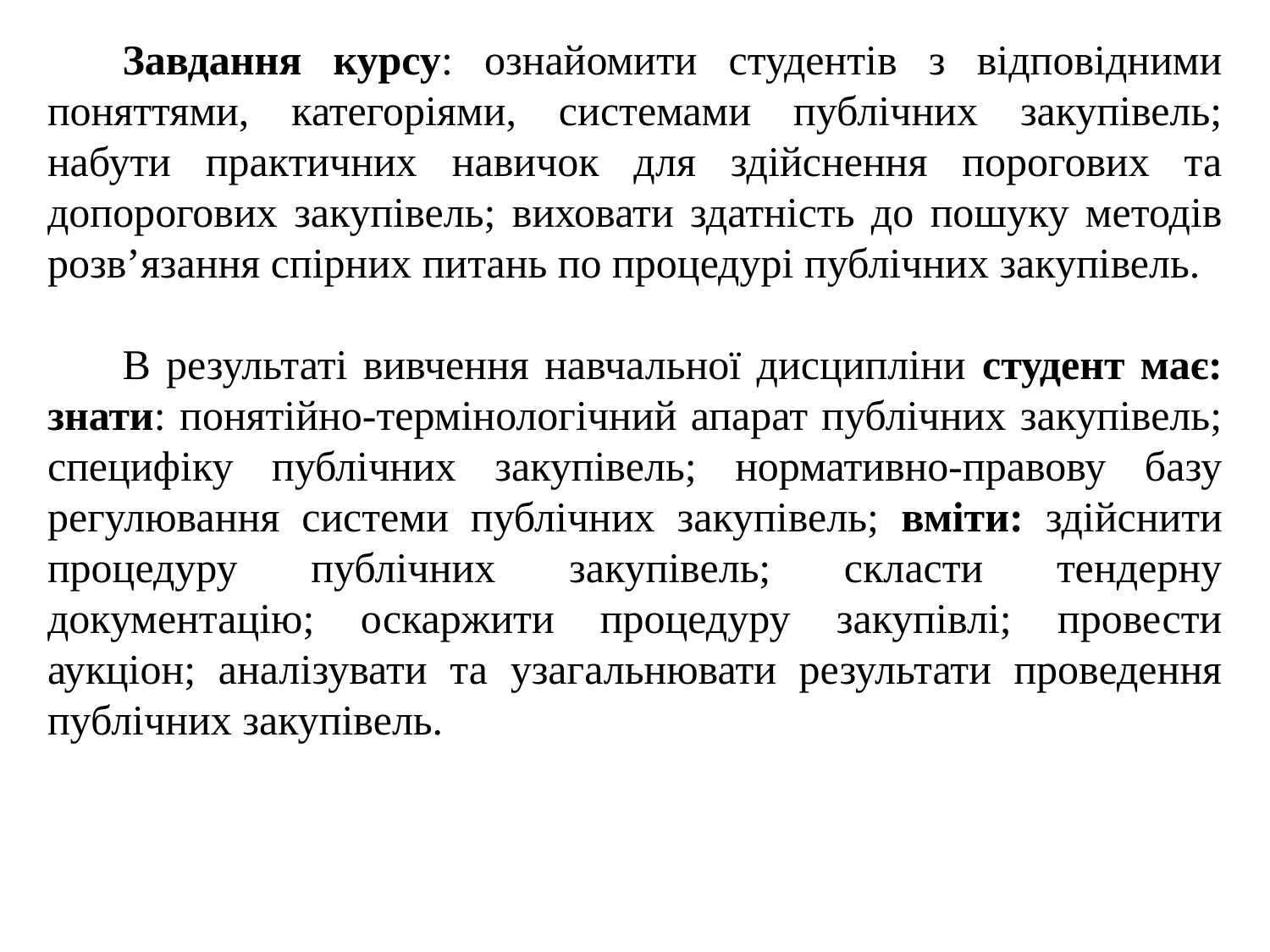

Завдання курсу: ознайомити студентів з відповідними поняттями, категоріями, системами публічних закупівель; набути практичних навичок для здійснення порогових та допорогових закупівель; виховати здатність до пошуку методів розв’язання спірних питань по процедурі публічних закупівель.

В результаті вивчення навчальної дисципліни студент має: знати: понятійно-термінологічний апарат публічних закупівель; специфіку публічних закупівель; нормативно-правову базу регулювання системи публічних закупівель; вміти: здійснити процедуру публічних закупівель; скласти тендерну документацію; оскаржити процедуру закупівлі; провести аукціон; аналізувати та узагальнювати результати проведення публічних закупівель.